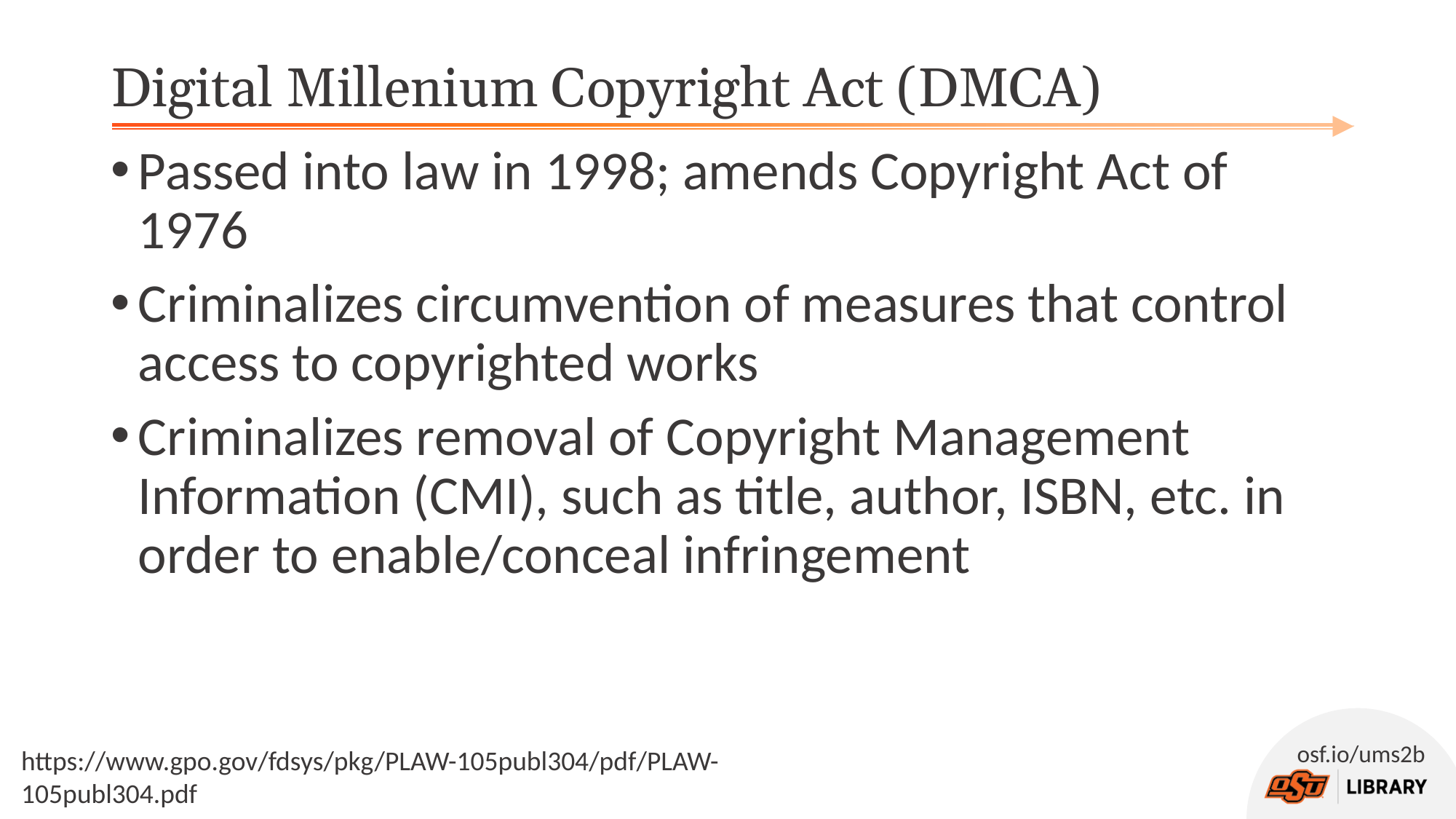

# Digital Millenium Copyright Act (DMCA)
Passed into law in 1998; amends Copyright Act of 1976
Criminalizes circumvention of measures that control access to copyrighted works
Criminalizes removal of Copyright Management Information (CMI), such as title, author, ISBN, etc. in order to enable/conceal infringement
https://www.gpo.gov/fdsys/pkg/PLAW-105publ304/pdf/PLAW-105publ304.pdf